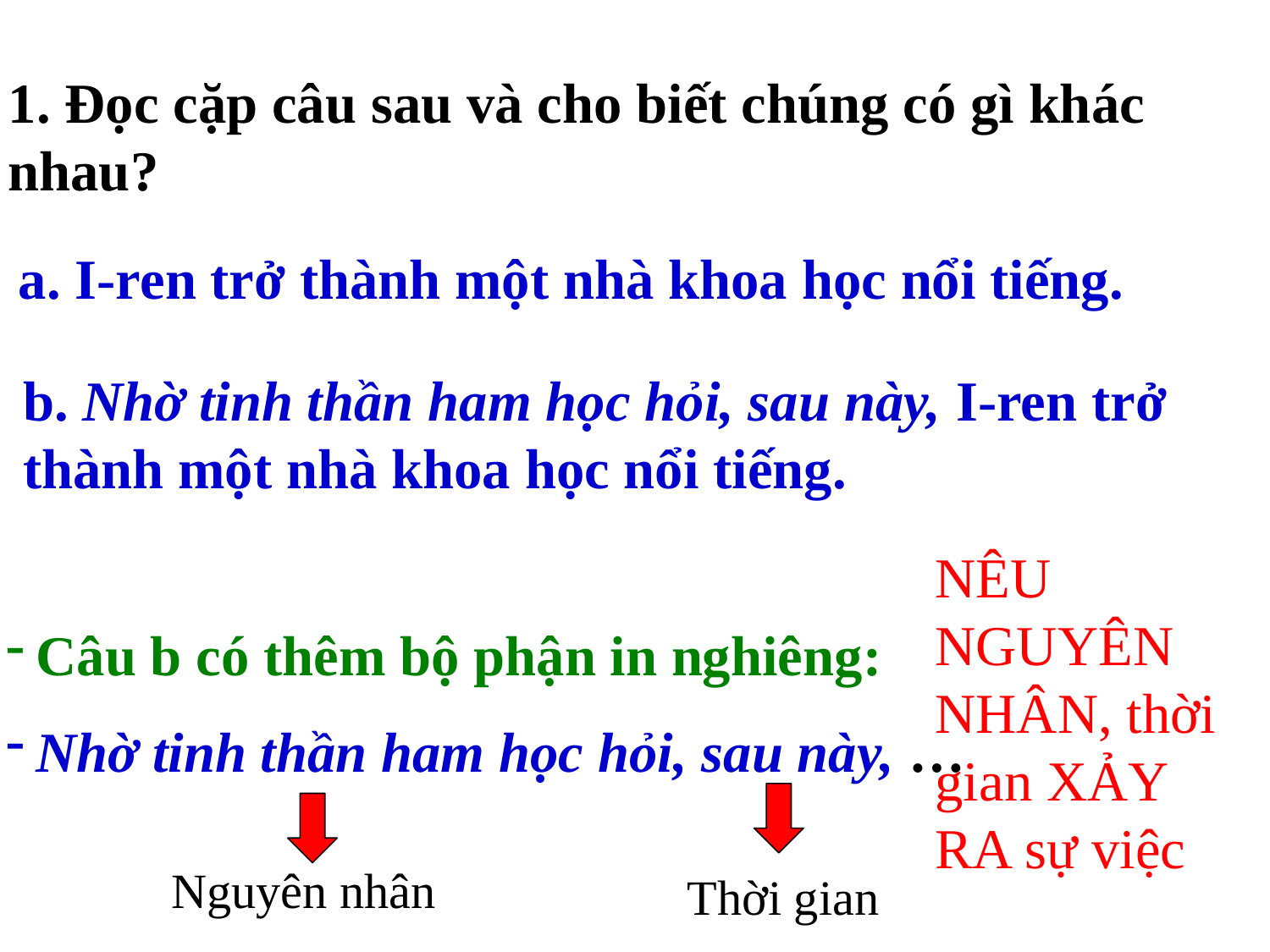

1. Đọc cặp câu sau và cho biết chúng có gì khác nhau?
a. I-ren trở thành một nhà khoa học nổi tiếng.
b. Nhờ tinh thần ham học hỏi, sau này, I-ren trở thành một nhà khoa học nổi tiếng.
NÊU NGUYÊN NHÂN, thời gian XẢY RA sự việc
Câu b có thêm bộ phận in nghiêng:
Nhờ tinh thần ham học hỏi, sau này, …

Nguyên nhân

Thời gian